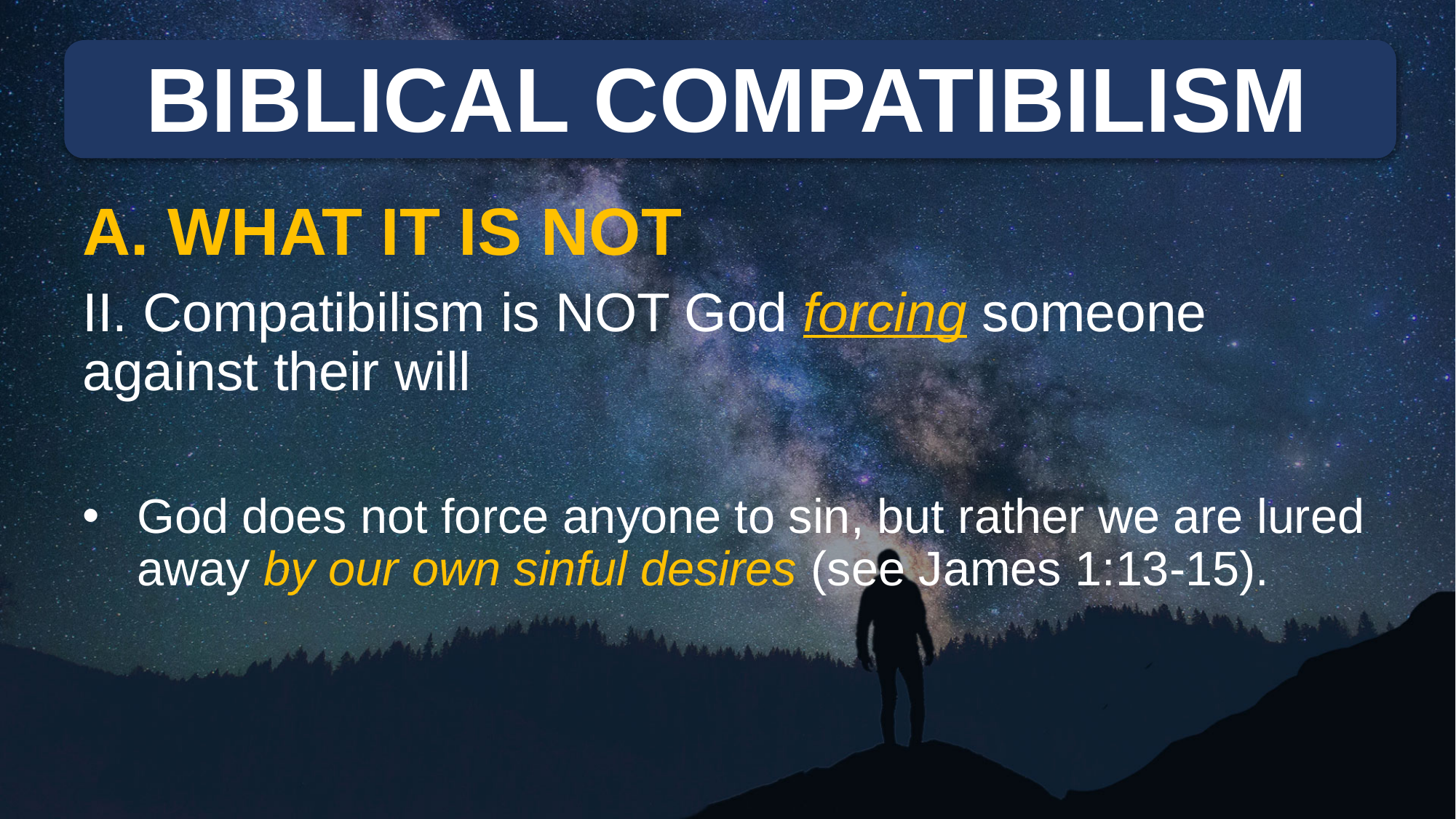

# BIBLICAL COMPATIBILISM
A. WHAT IT IS NOT
II. Compatibilism is NOT God forcing someone against their will

God does not force anyone to sin, but rather we are lured away by our own sinful desires (see James 1:13-15).